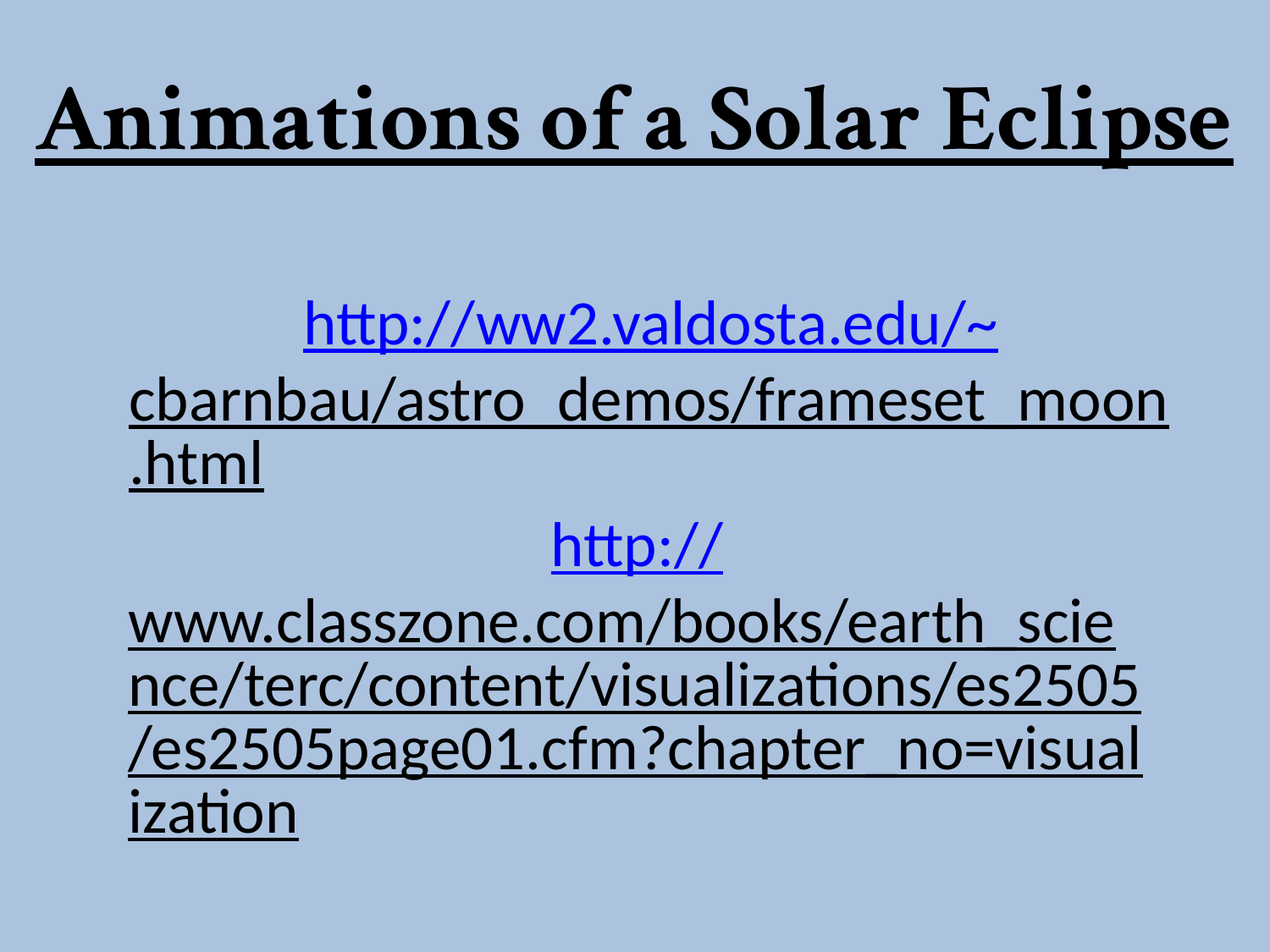

# Animations of a Solar Eclipse
http://ww2.valdosta.edu/~cbarnbau/astro_demos/frameset_moon.html
http://www.classzone.com/books/earth_science/terc/content/visualizations/es2505/es2505page01.cfm?chapter_no=visualization